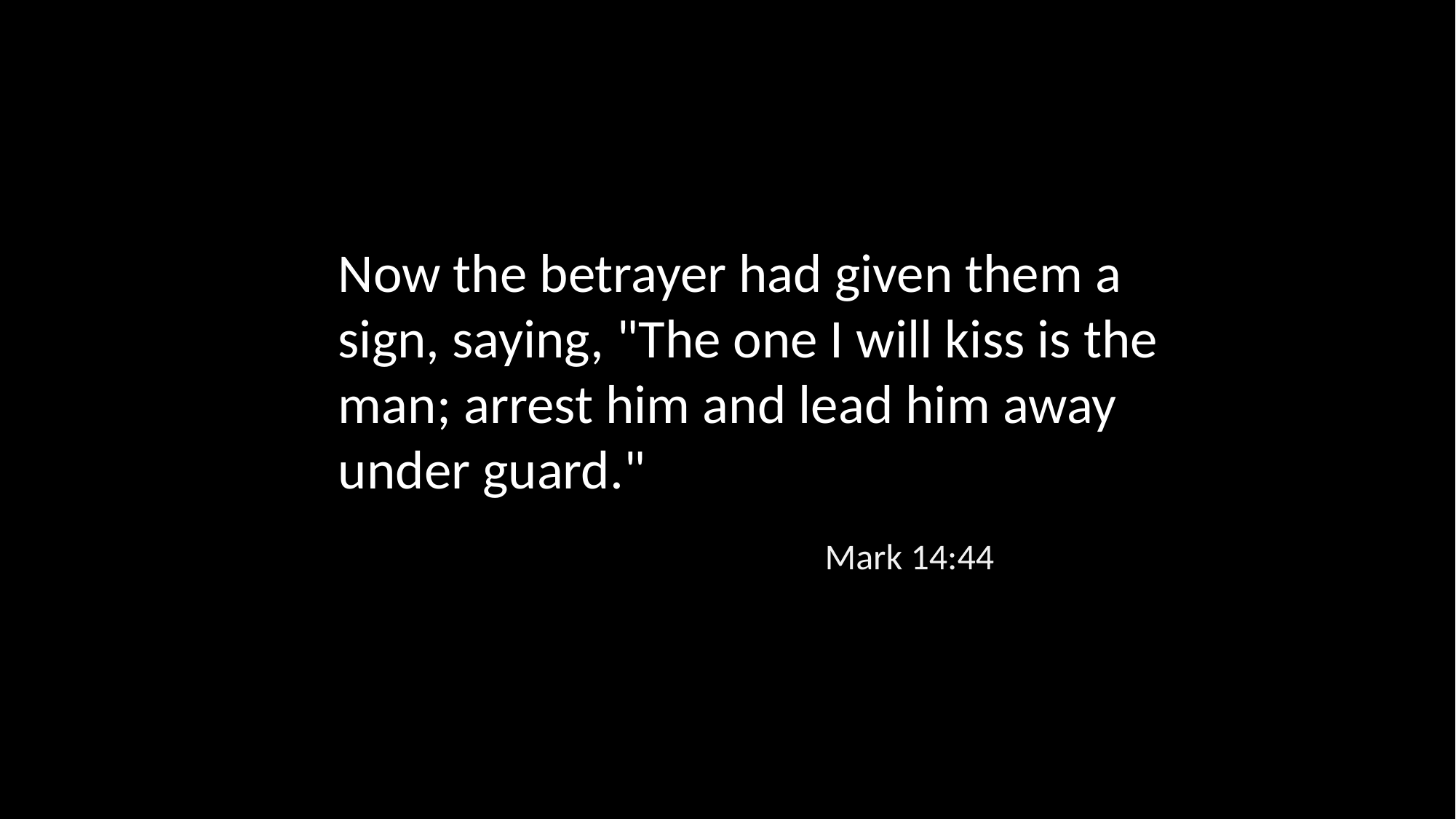

Now the betrayer had given them a sign, saying, "The one I will kiss is the man; arrest him and lead him away under guard."
Mark 14:44